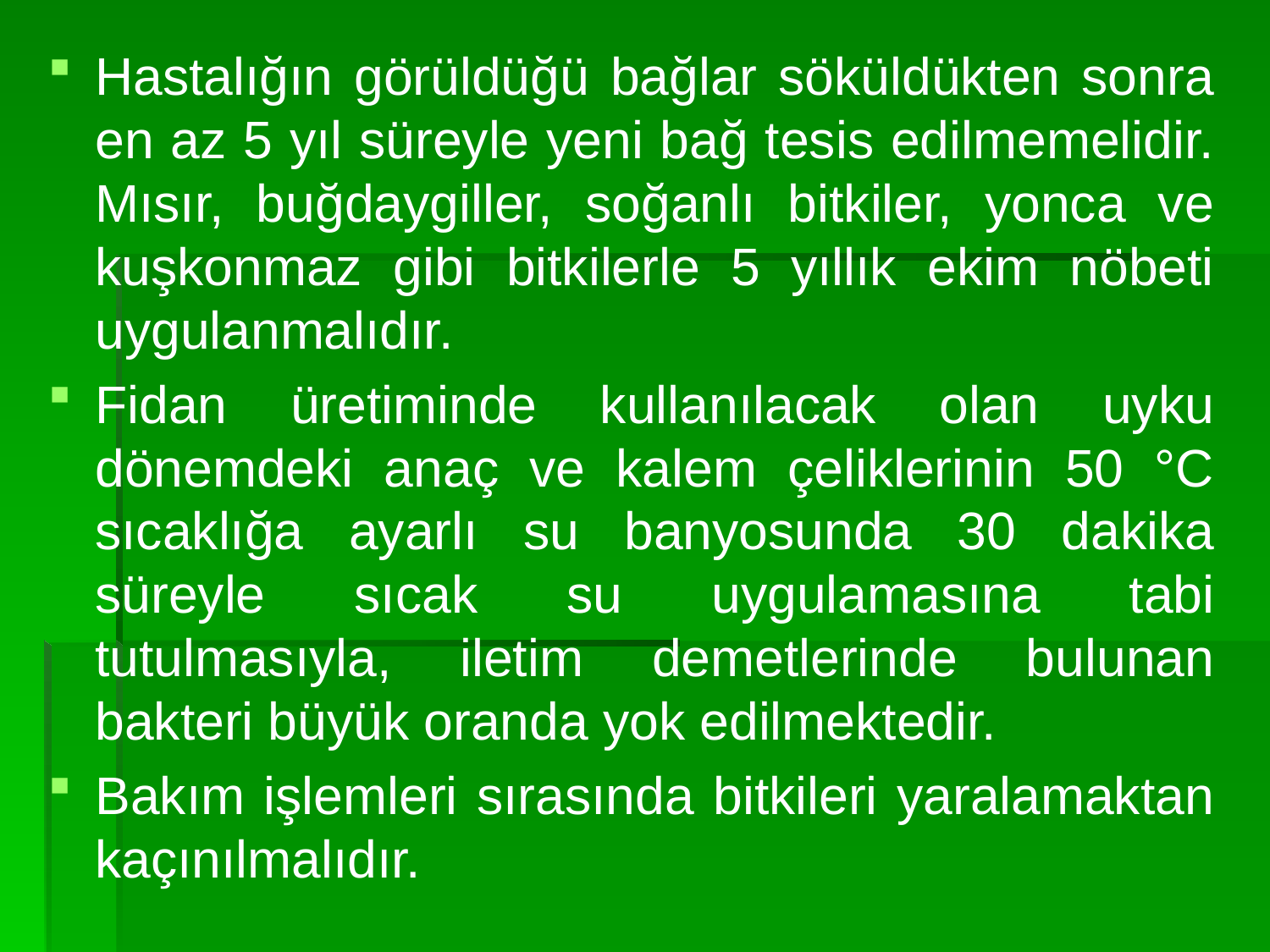

Hastalığın görüldüğü bağlar söküldükten sonra en az 5 yıl süreyle yeni bağ tesis edilmemelidir. Mısır, buğdaygiller, soğanlı bitkiler, yonca ve kuşkonmaz gibi bitkilerle 5 yıllık ekim nöbeti uygulanmalıdır.
Fidan üretiminde kullanılacak olan uyku dönemdeki anaç ve kalem çeliklerinin 50 °C sıcaklığa ayarlı su banyosunda 30 dakika süreyle sıcak su uygulamasına tabi tutulmasıyla, iletim demetlerinde bulunan bakteri büyük oranda yok edilmektedir.
Bakım işlemleri sırasında bitkileri yaralamaktan kaçınılmalıdır.